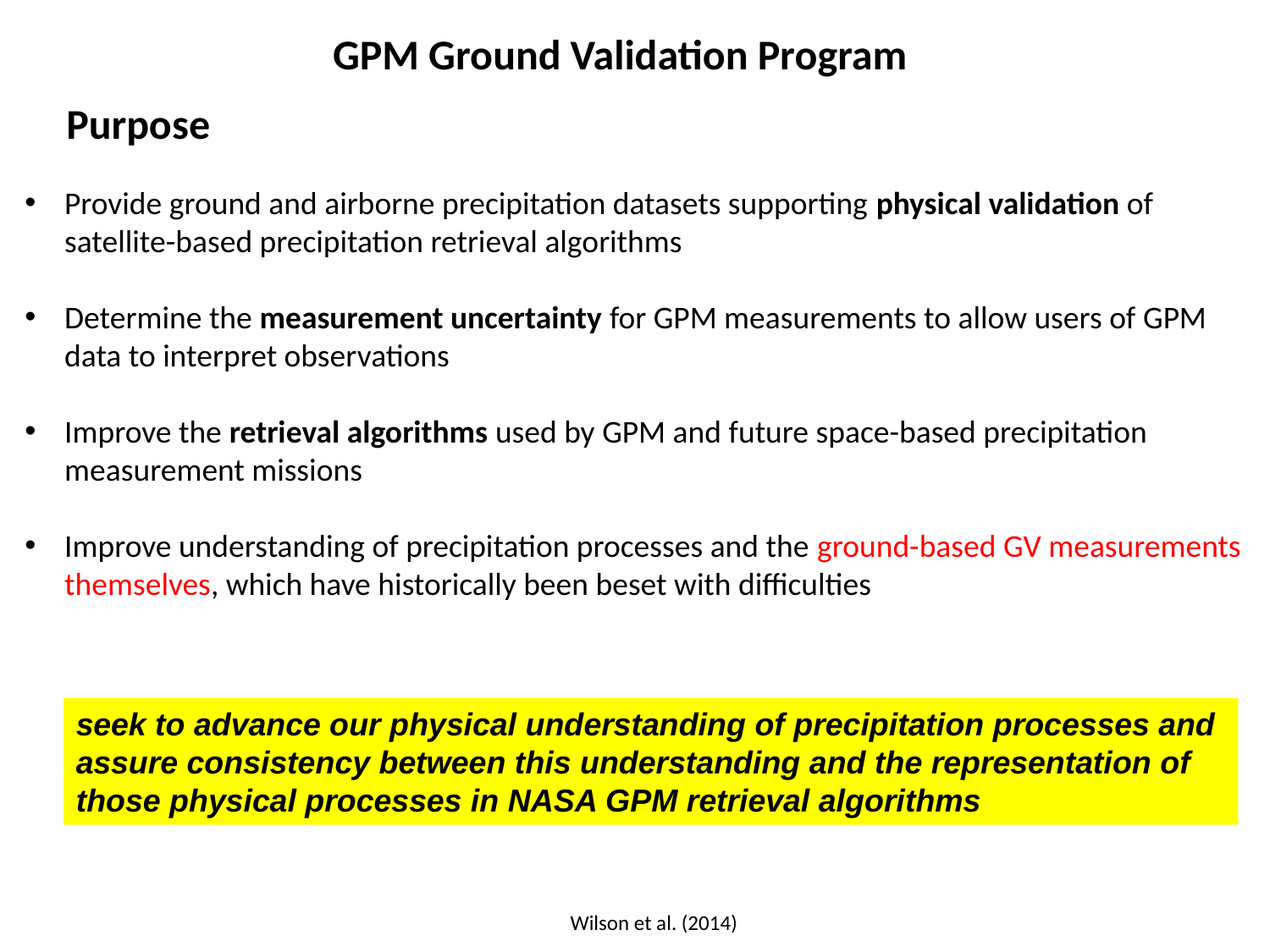

GPM Ground Validation Program
Purpose
Provide ground and airborne precipitation datasets supporting physical validation of satellite-based precipitation retrieval algorithms

Determine the measurement uncertainty for GPM measurements to allow users of GPM data to interpret observations

Improve the retrieval algorithms used by GPM and future space-based precipitation measurement missions

Improve understanding of precipitation processes and the ground-based GV measurements themselves, which have historically been beset with difficulties
seek to advance our physical understanding of precipitation processes and assure consistency between this understanding and the representation of those physical processes in NASA GPM retrieval algorithms
Wilson et al. (2014)